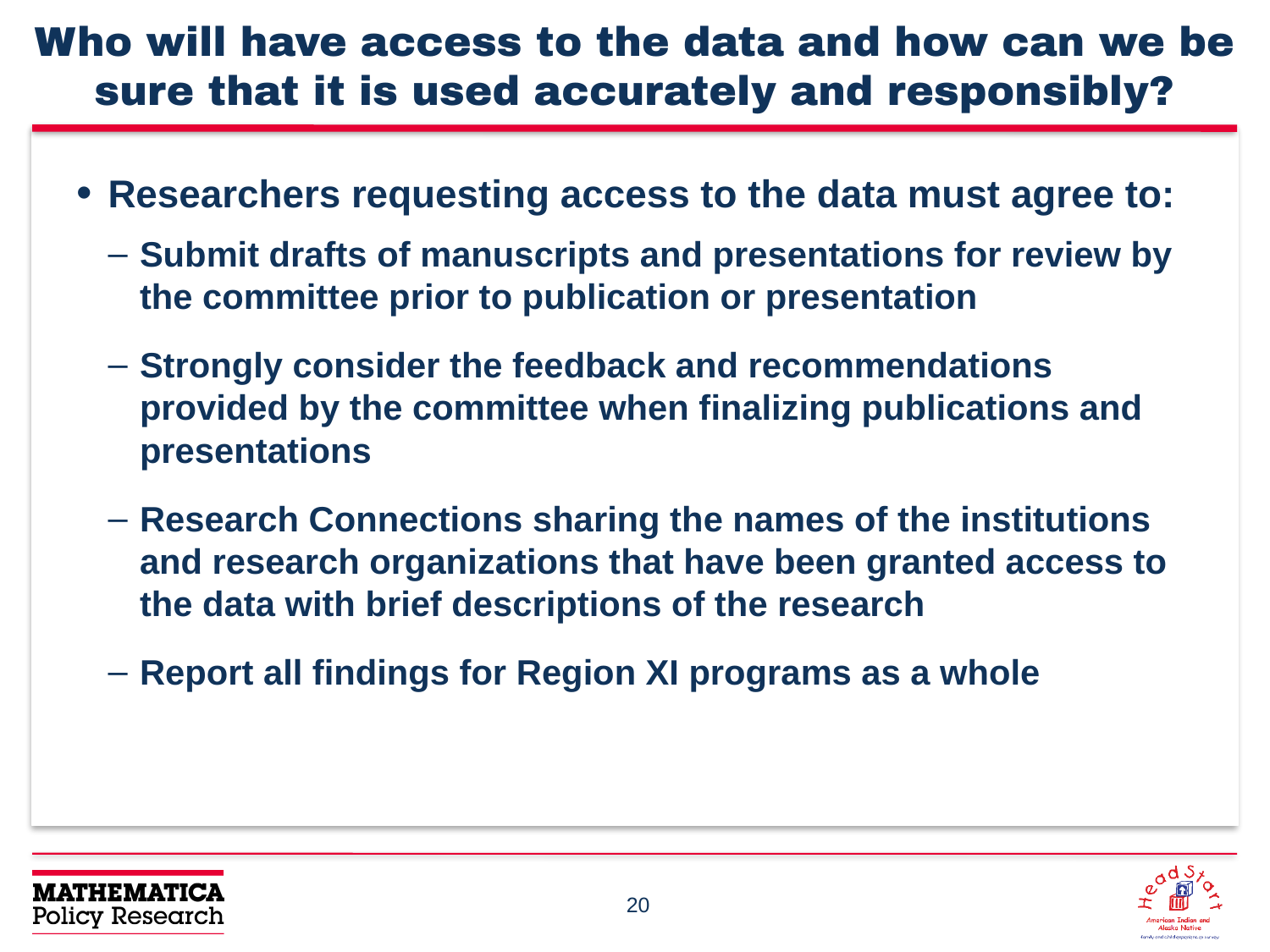

# Who will have access to the data and how can we be sure that it is used accurately and responsibly?
Researchers requesting access to the data must agree to:
Submit drafts of manuscripts and presentations for review by the committee prior to publication or presentation
Strongly consider the feedback and recommendations provided by the committee when finalizing publications and presentations
Research Connections sharing the names of the institutions and research organizations that have been granted access to the data with brief descriptions of the research
Report all findings for Region XI programs as a whole